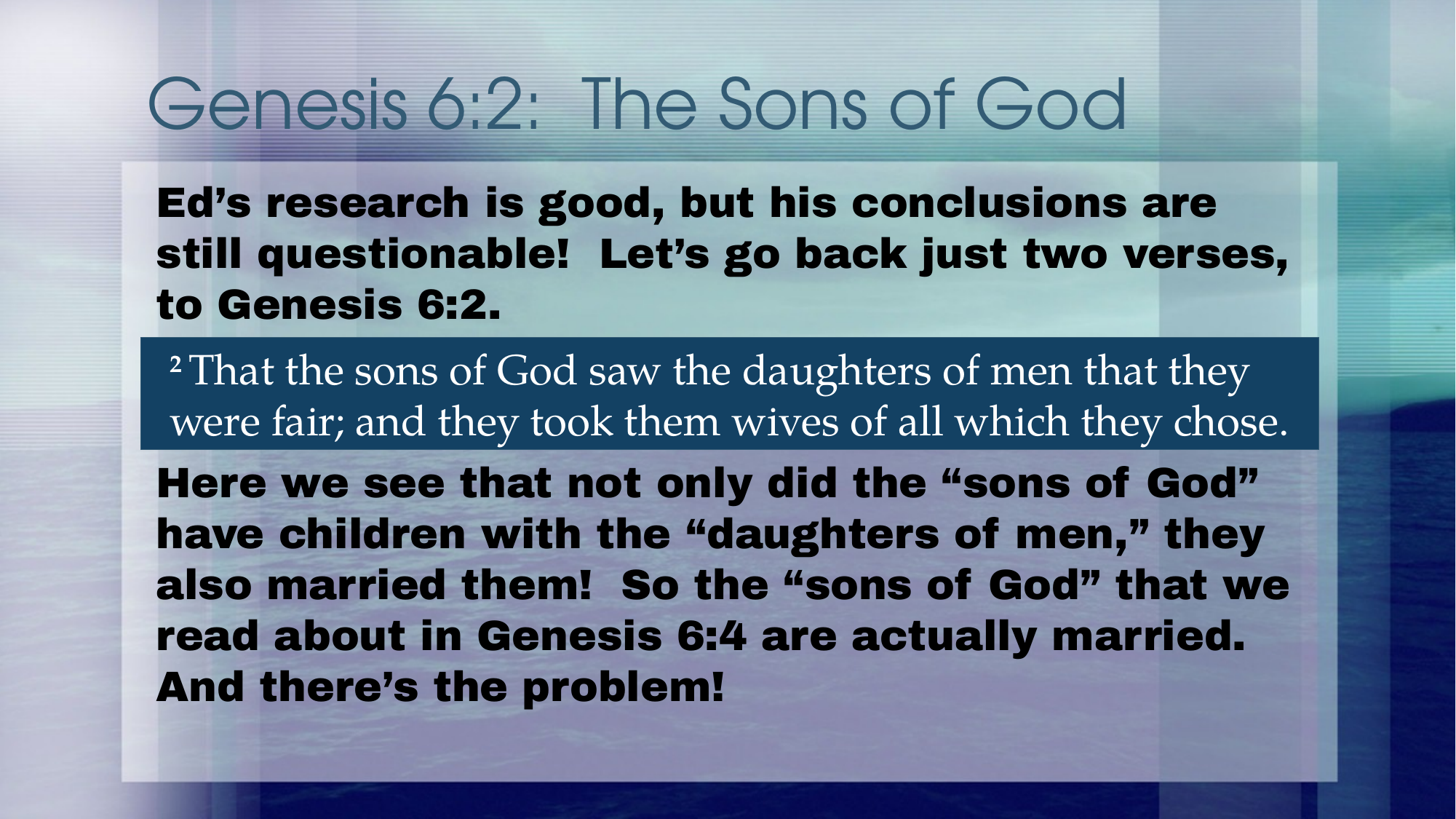

# Genesis 6:2:  The Sons of God
Ed’s research is good, but his conclusions are still questionable!  Let’s go back just two verses, to Genesis 6:2.

Here we see that not only did the “sons of God” have children with the “daughters of men,” they also married them!  So the “sons of God” that we read about in Genesis 6:4 are actually married.  And there’s the problem!

2 That the sons of God saw the daughters of men that they were fair; and they took them wives of all which they chose.